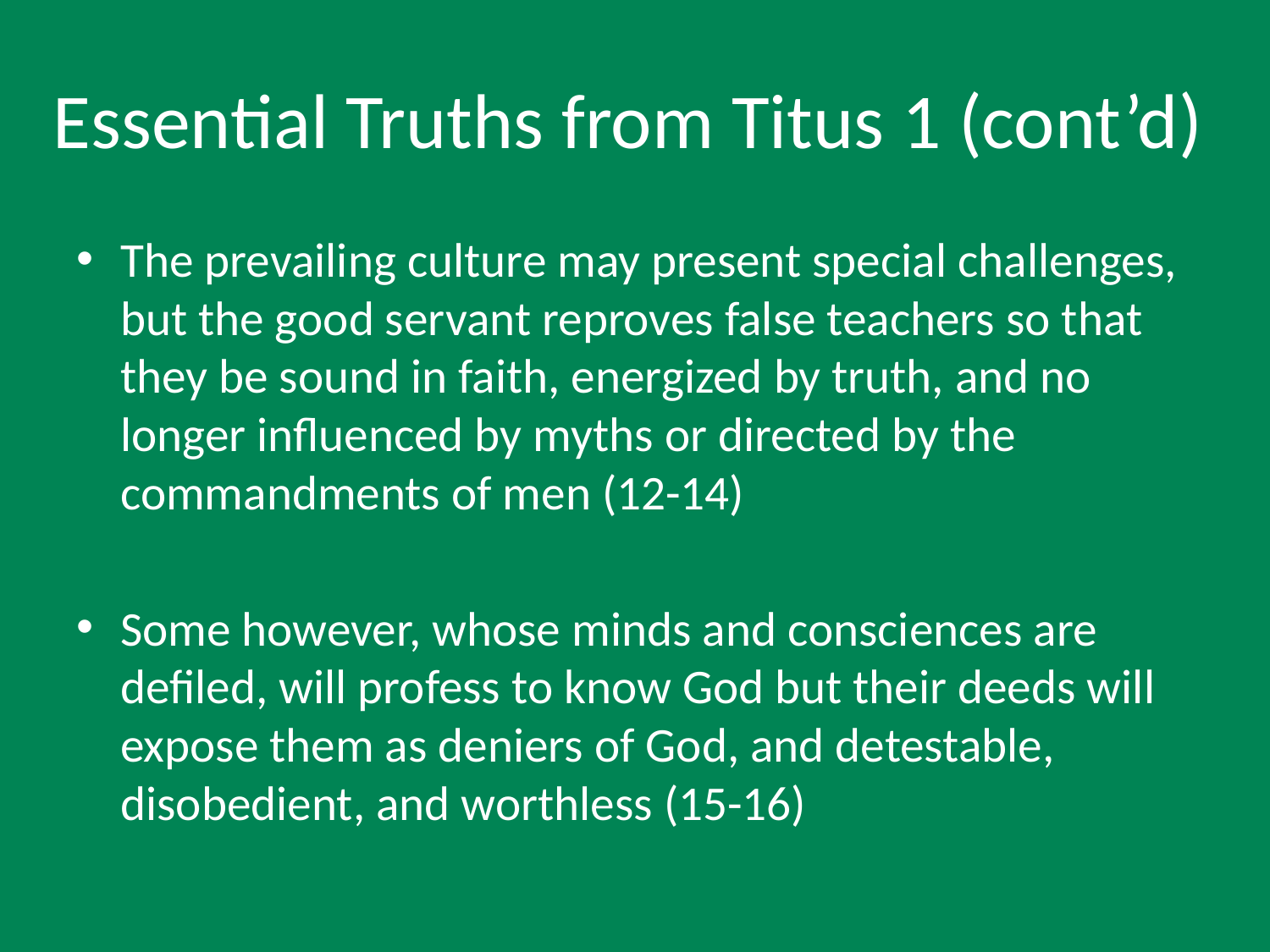

# Essential Truths from Titus 1 (cont’d)
The prevailing culture may present special challenges, but the good servant reproves false teachers so that they be sound in faith, energized by truth, and no longer influenced by myths or directed by the commandments of men (12-14)

Some however, whose minds and consciences are defiled, will profess to know God but their deeds will expose them as deniers of God, and detestable, disobedient, and worthless (15-16)